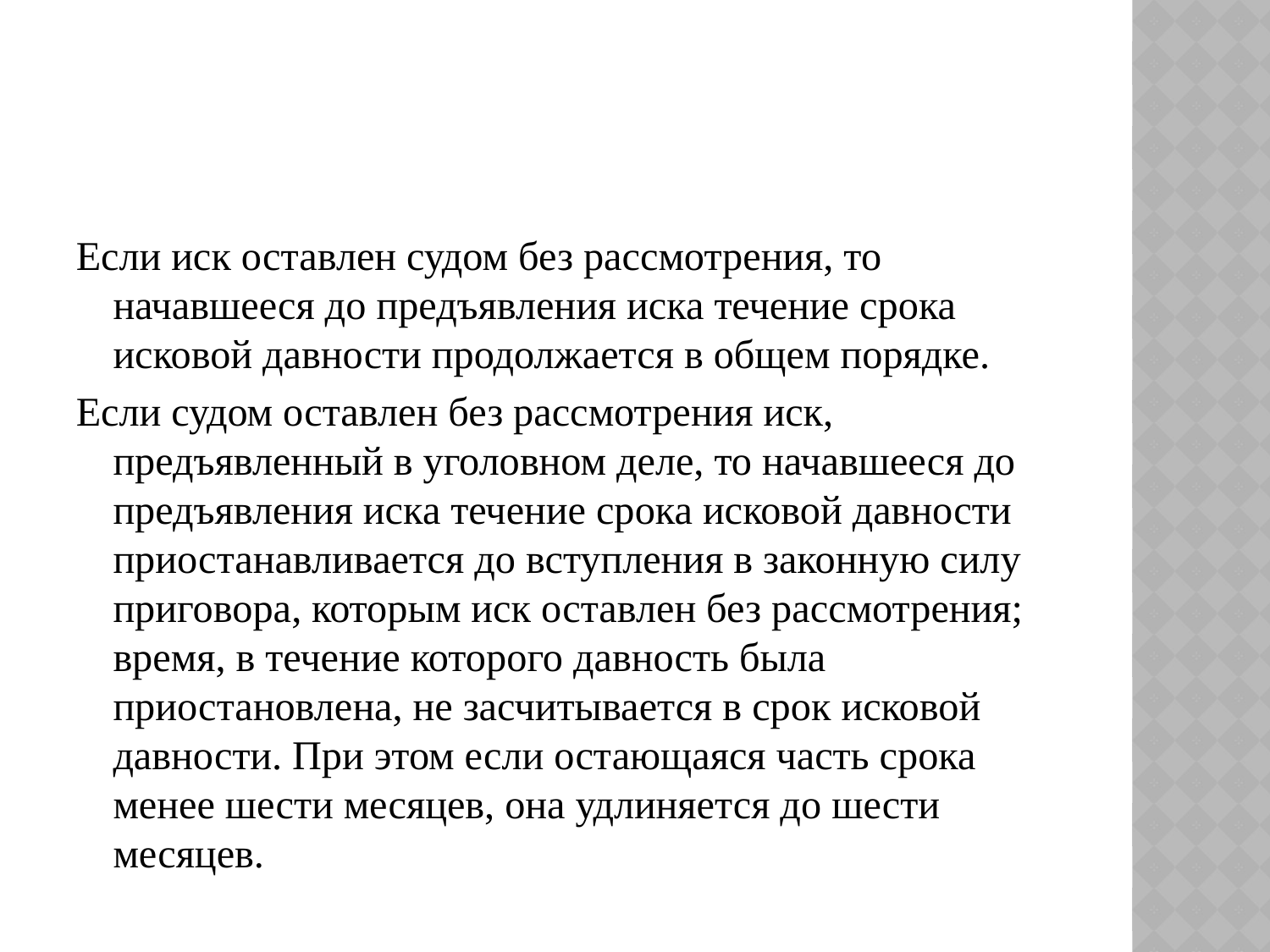

#
Если иск оставлен судом без рассмотрения, то начавшееся до предъявления иска течение срока исковой давности продолжается в общем порядке.
Если судом оставлен без рассмотрения иск, предъявленный в уголовном деле, то начавшееся до предъявления иска течение срока исковой давности приостанавливается до вступления в законную силу приговора, которым иск оставлен без рассмотрения; время, в течение которого давность была приостановлена, не засчитывается в срок исковой давности. При этом если остающаяся часть срока менее шести месяцев, она удлиняется до шести месяцев.